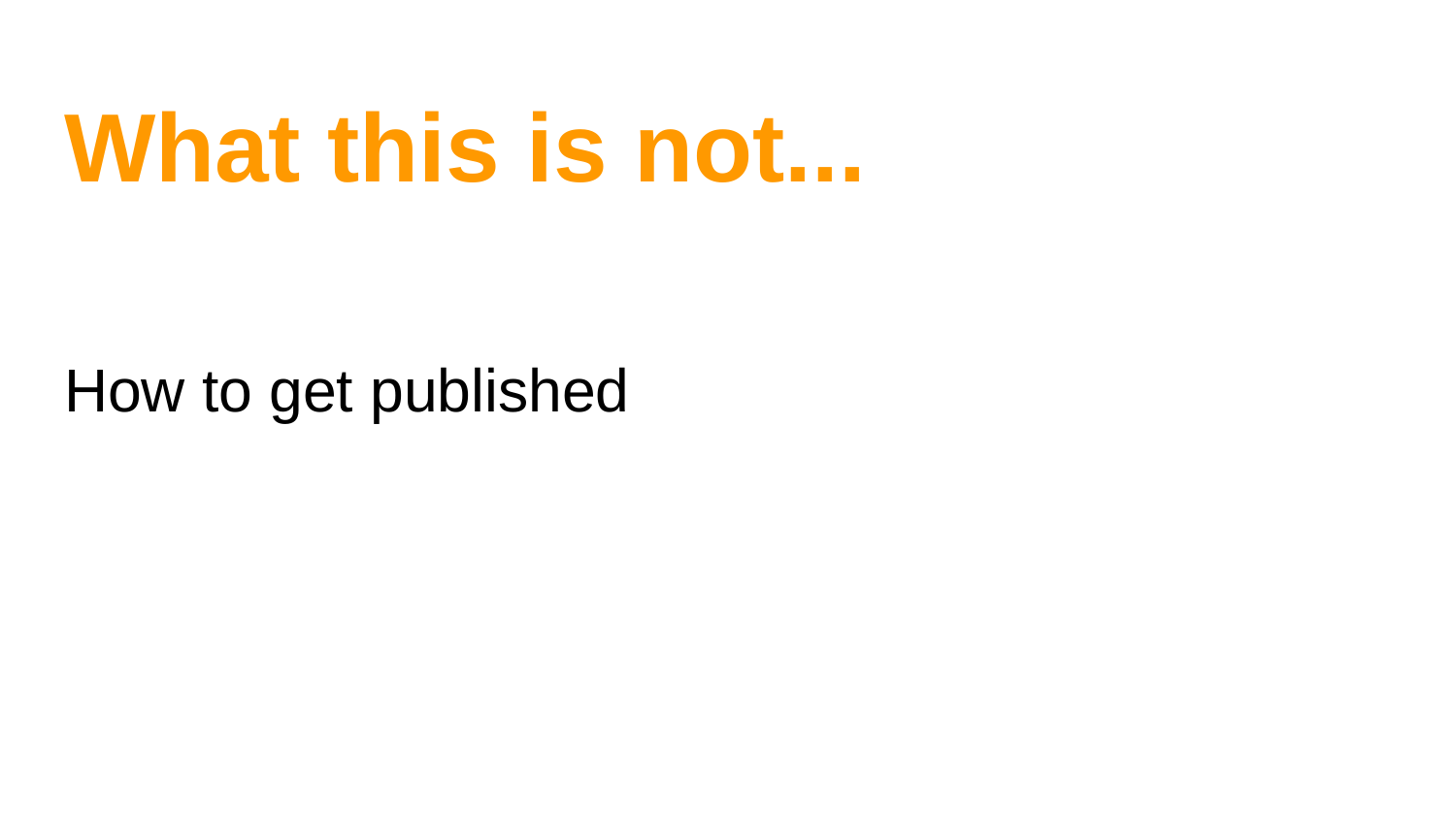

# What this is not...

How to get published